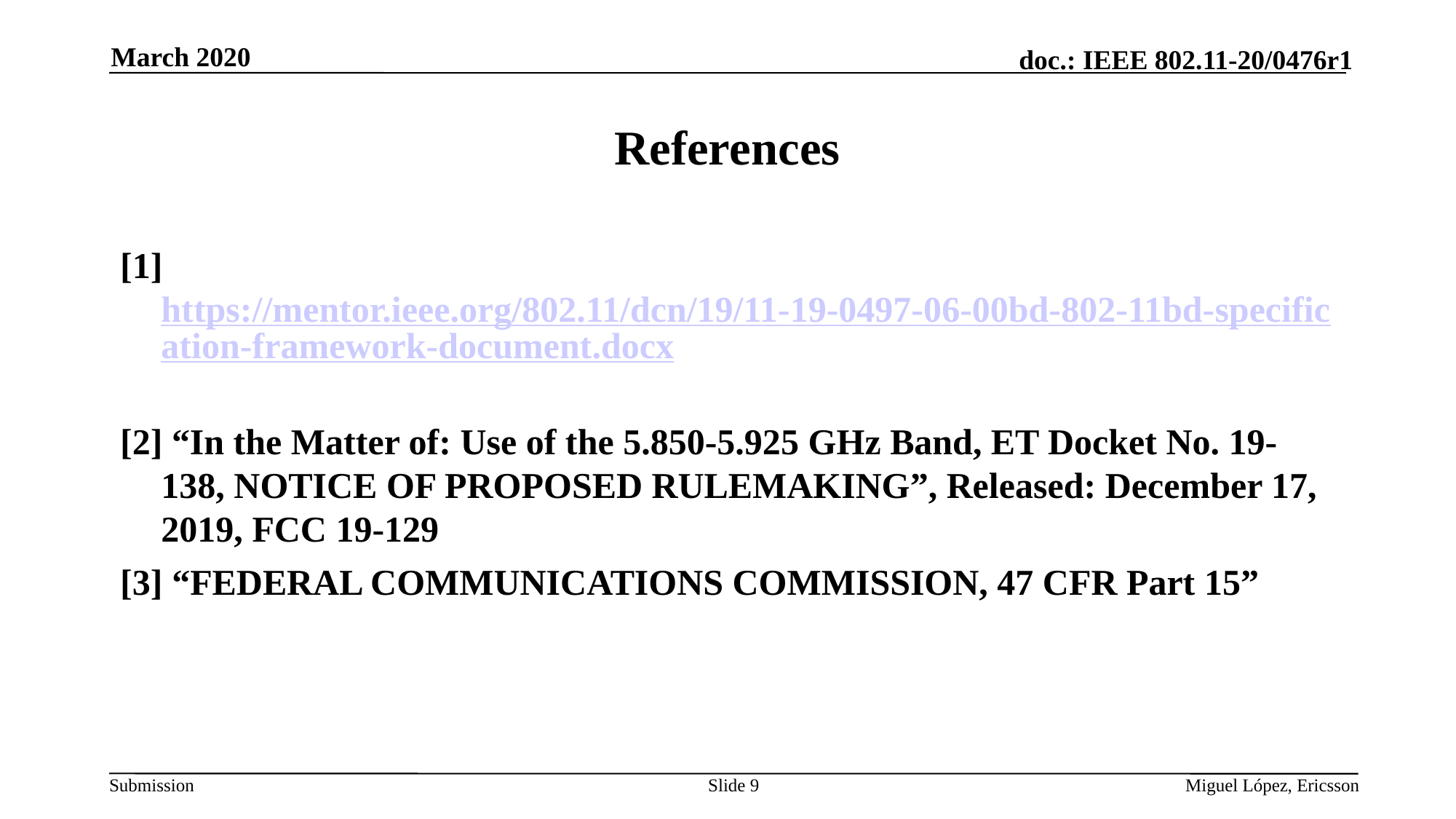

March 2020
# References
[1] https://mentor.ieee.org/802.11/dcn/19/11-19-0497-06-00bd-802-11bd-specification-framework-document.docx
[2] “In the Matter of: Use of the 5.850-5.925 GHz Band, ET Docket No. 19-138, NOTICE OF PROPOSED RULEMAKING”, Released: December 17, 2019, FCC 19-129
[3] “FEDERAL COMMUNICATIONS COMMISSION, 47 CFR Part 15”
Slide 9
Miguel López, Ericsson